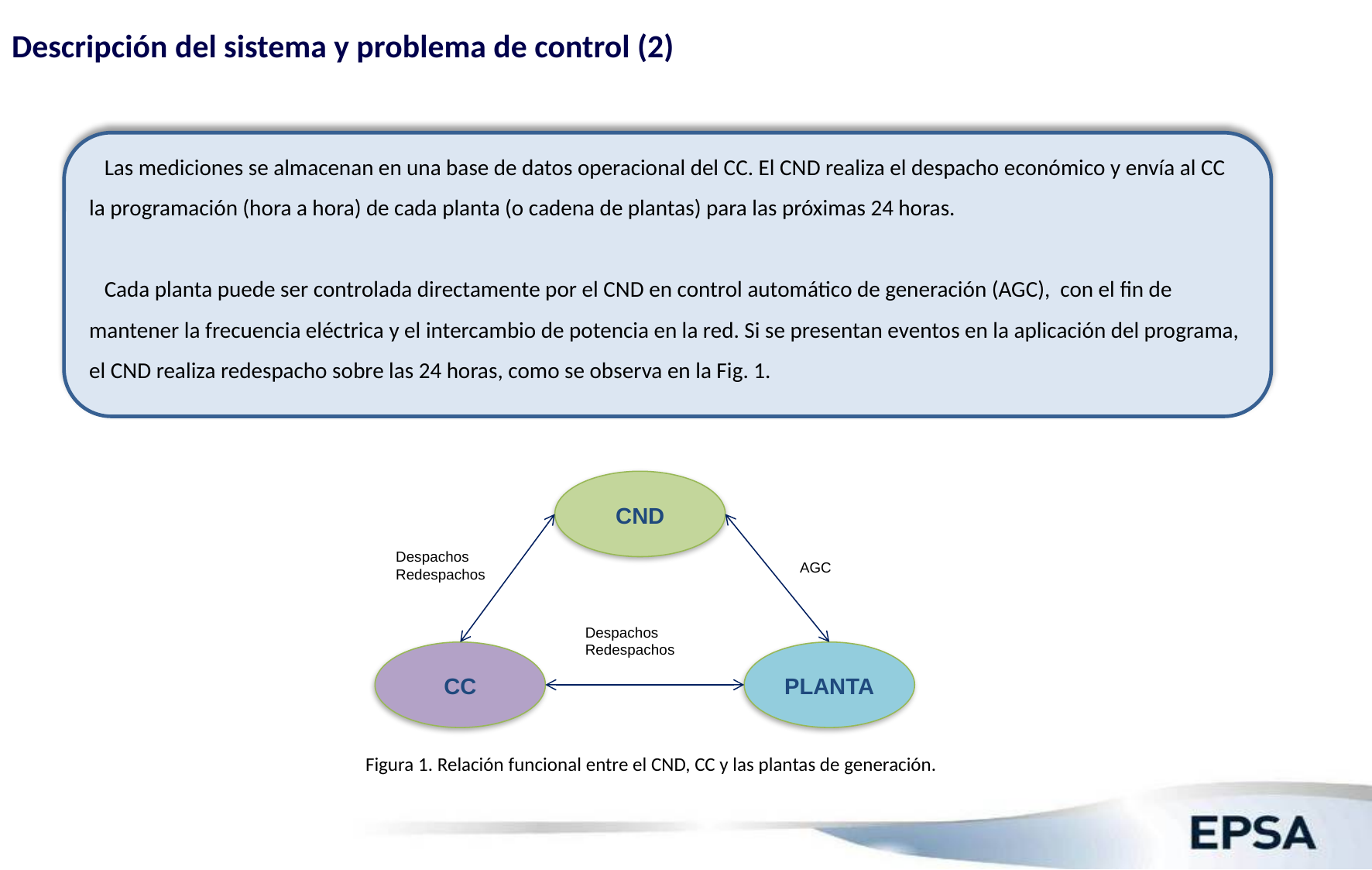

# Descripción del sistema y problema de control (2)
   Las mediciones se almacenan en una base de datos operacional del CC. El CND realiza el despacho económico y envía al CC la programación (hora a hora) de cada planta (o cadena de plantas) para las próximas 24 horas.

   Cada planta puede ser controlada directamente por el CND en control automático de generación (AGC),  con el fin de mantener la frecuencia eléctrica y el intercambio de potencia en la red. Si se presentan eventos en la aplicación del programa, el CND realiza redespacho sobre las 24 horas, como se observa en la Fig. 1.

CND
Despachos
Redespachos
Despachos
Redespachos
CC
PLANTA
AGC
 Figura 1. Relación funcional entre el CND, CC y las plantas de generación.